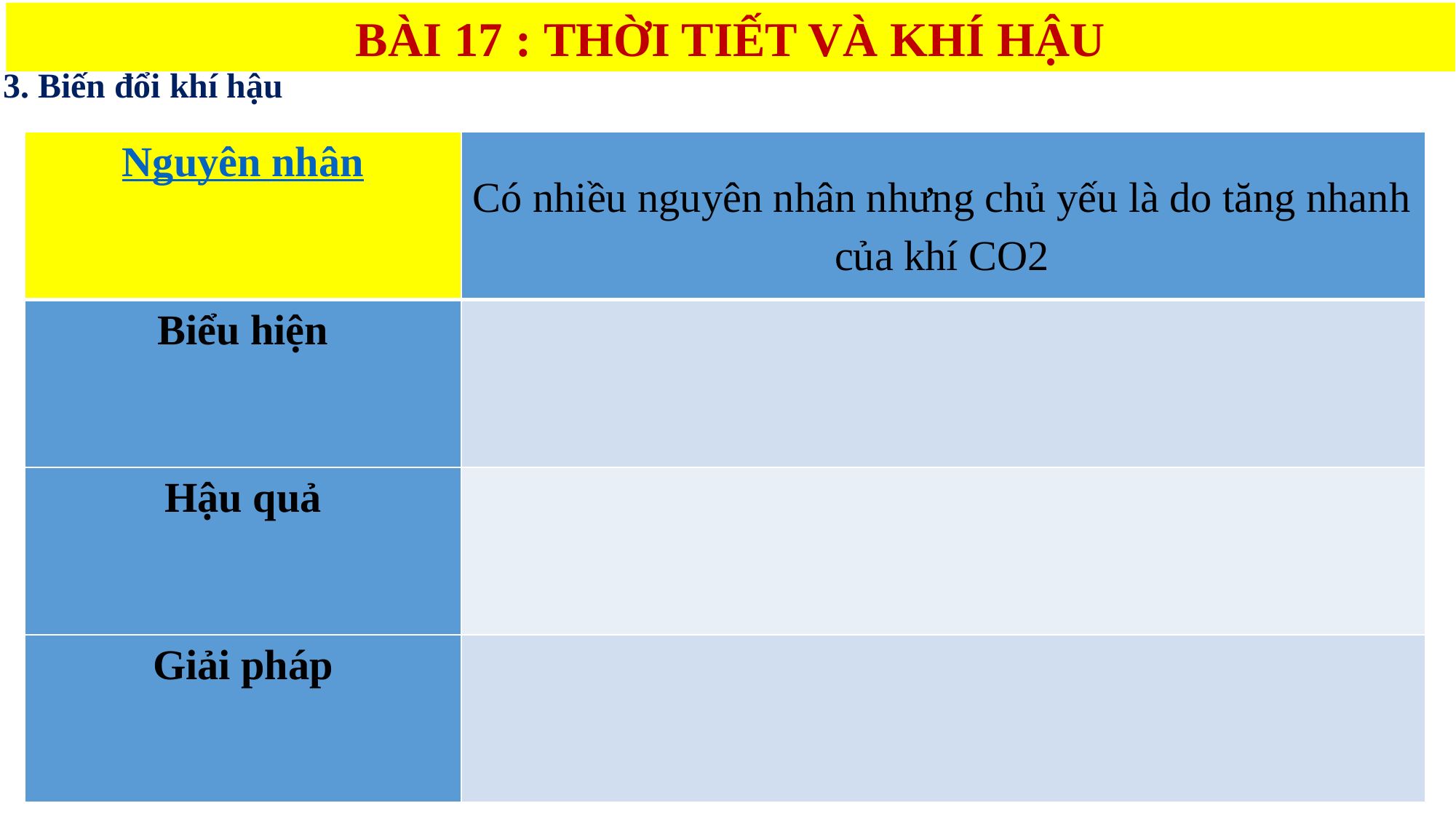

BÀI 17 : THỜI TIẾT VÀ KHÍ HẬU
3. Biến đổi khí hậu
| Nguyên nhân |  |
| --- | --- |
| Biểu hiện |  |
| Hậu quả |  |
| Giải pháp |  |
Có nhiều nguyên nhân nhưng chủ yếu là do tăng nhanh của khí CO2